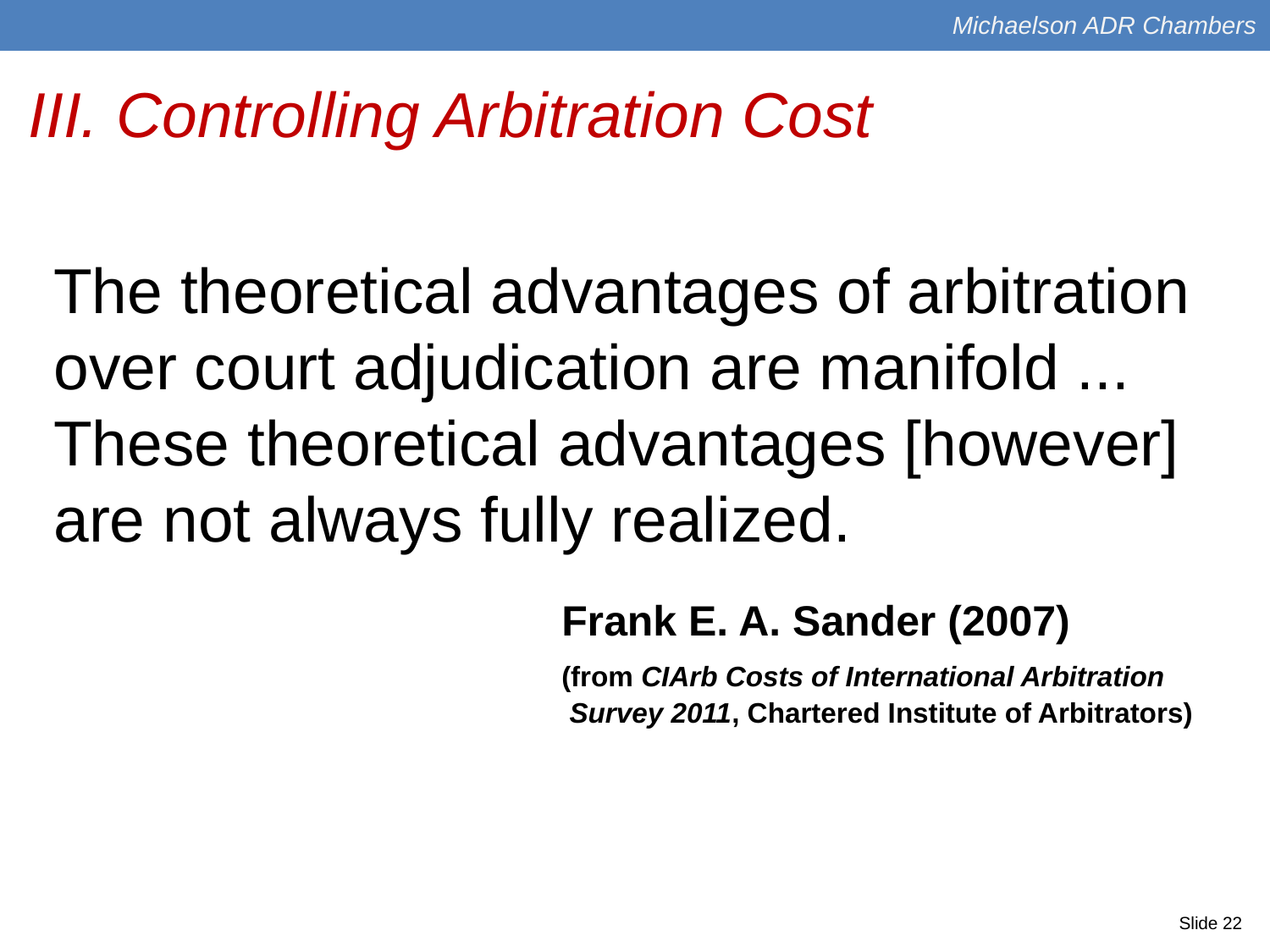

Michaelson ADR Chambers
III. Controlling Arbitration Cost

The theoretical advantages of arbitration over court adjudication are manifold ...
These theoretical advantages [however] are not always fully realized.

				Frank E. A. Sander (2007)
				(from CIArb Costs of International Arbitration
				 Survey 2011, Chartered Institute of Arbitrators)
Slide 22